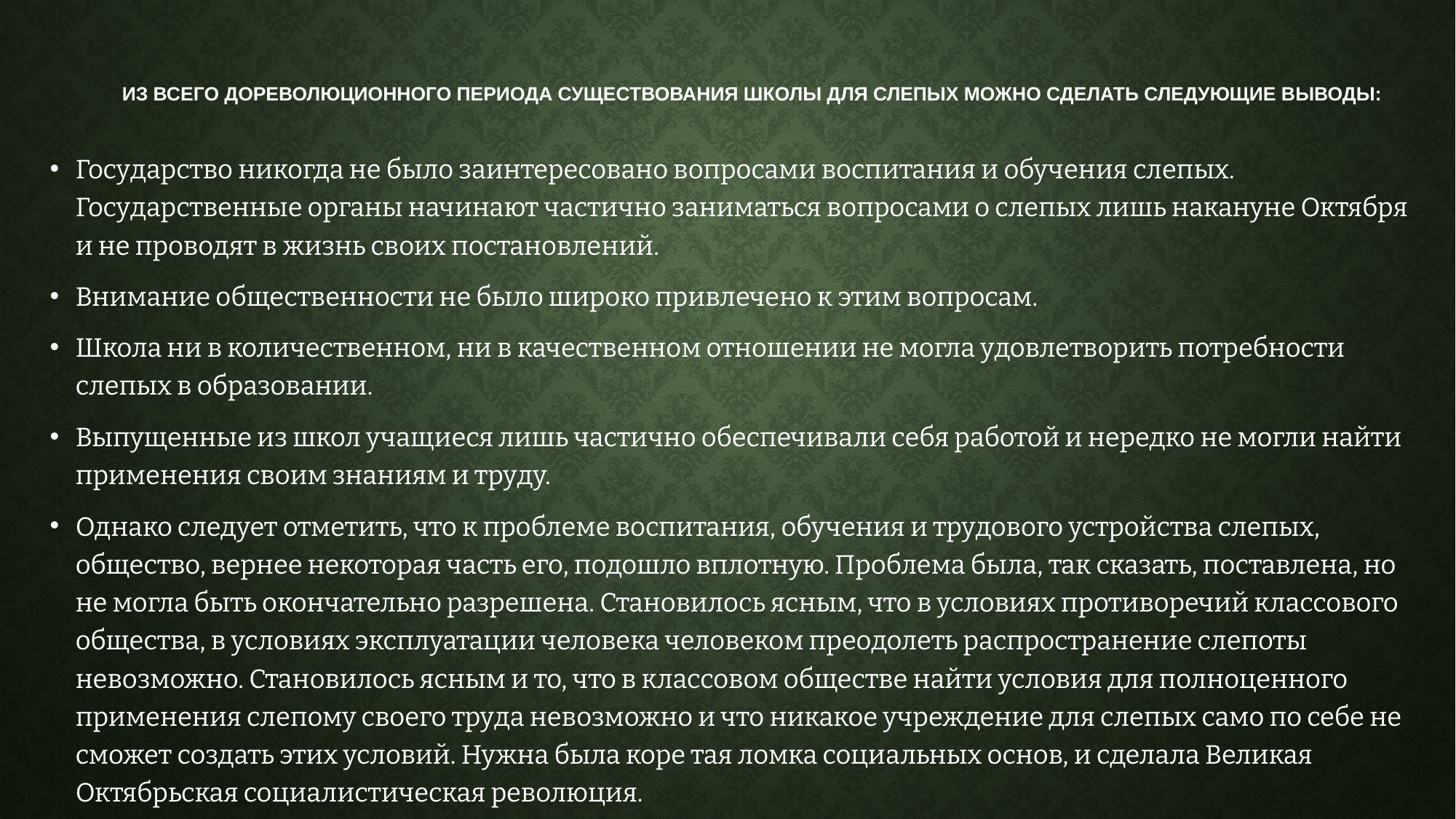

# Из всего дореволюционного периода существования школы для слепых можно сделать следующие выводы:
Государство никогда не было заинтересовано вопросами воспитания и обучения слепых. Государственные органы начинают частично заниматься вопросами о слепых лишь накануне Октября и не проводят в жизнь своих постановлений.
Внимание общественности не было широко привлечено к этим вопросам.
Школа ни в количественном, ни в качественном отношении не могла удовлетворить потребности слепых в образовании.
Выпущенные из школ учащиеся лишь частично обеспечивали себя работой и нередко не могли найти применения своим знаниям и труду.
Однако следует отметить, что к проблеме воспитания, обучения и трудового устройства слепых, общество, вернее некоторая часть его, подошло вплотную. Проблема была, так сказать, поставлена, но не могла быть окончательно разрешена. Становилось ясным, что в условиях противоречий классового общества, в условиях эксплуатации человека человеком преодолеть распространение слепоты невозможно. Становилось ясным и то, что в классовом обществе найти условия для полноценного применения слепому своего труда невозможно и что никакое учреждение для слепых само по себе не сможет создать этих условий. Нужна была коре тая ломка социальных основ, и сделала Великая Октябрьская социалистическая революция.